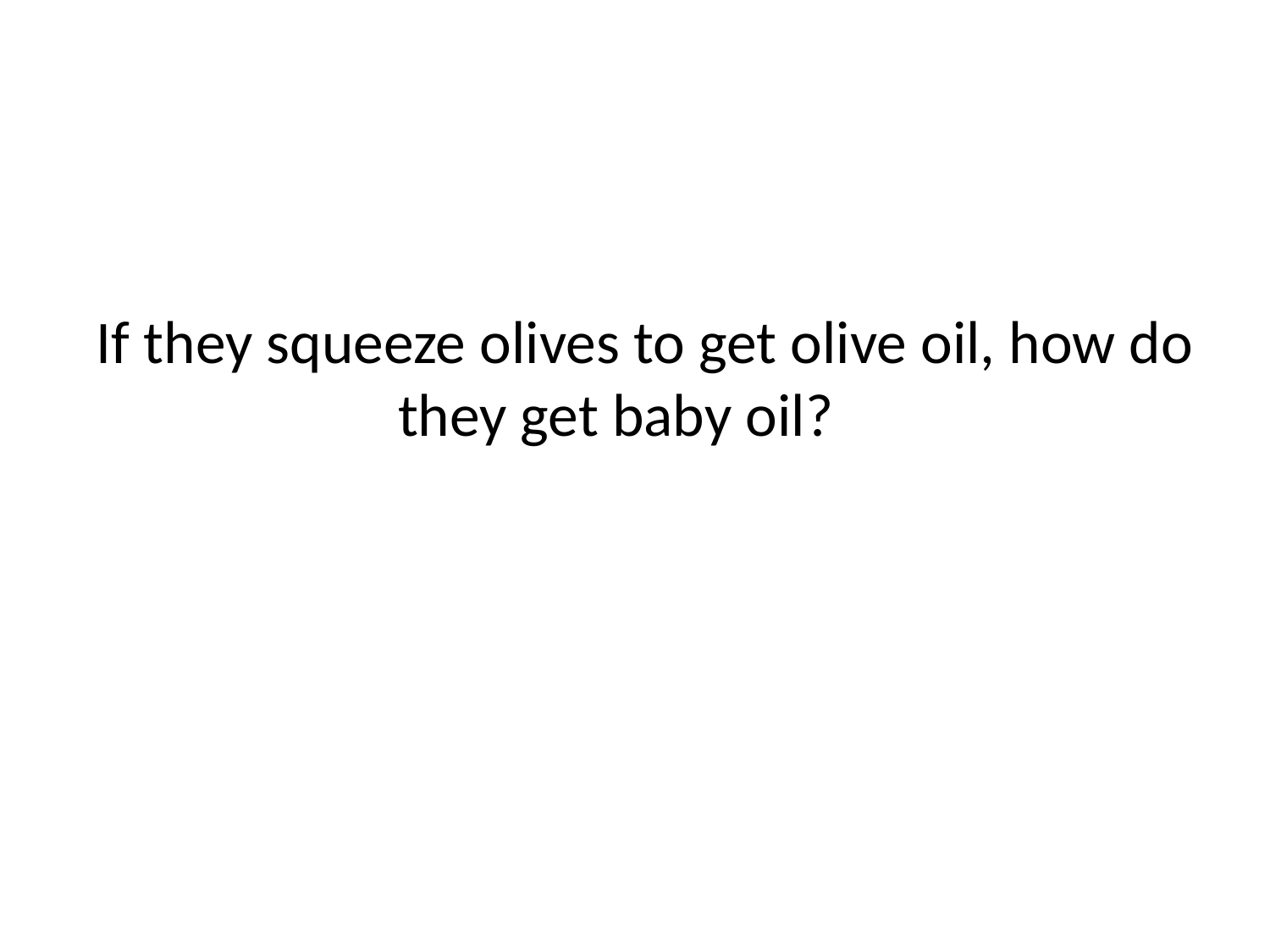

# If they squeeze olives to get olive oil, how do they get baby oil?